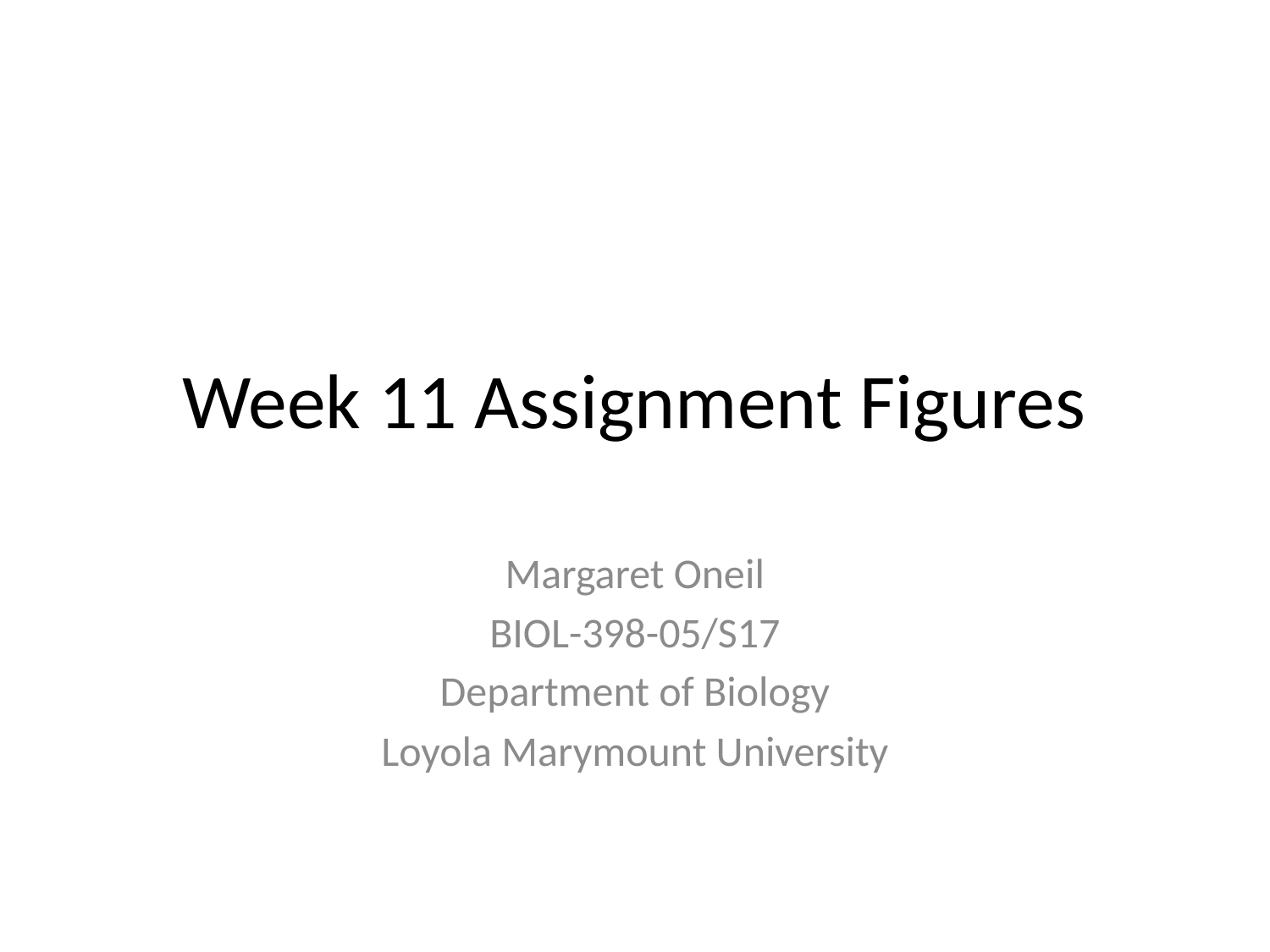

# Week 11 Assignment Figures
Margaret Oneil
BIOL-398-05/S17
Department of Biology
Loyola Marymount University